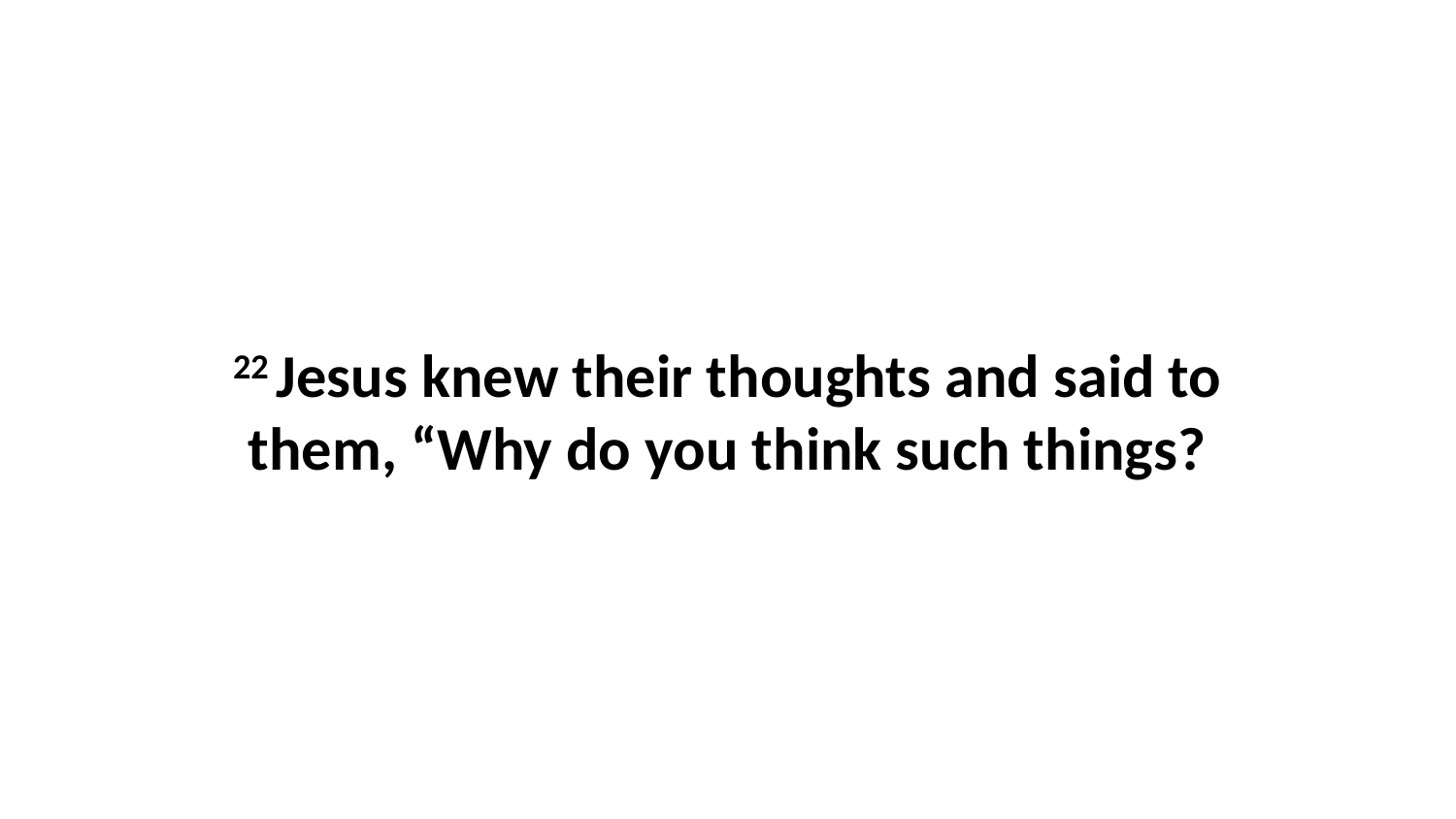

22 Jesus knew their thoughts and said to them, “Why do you think such things?